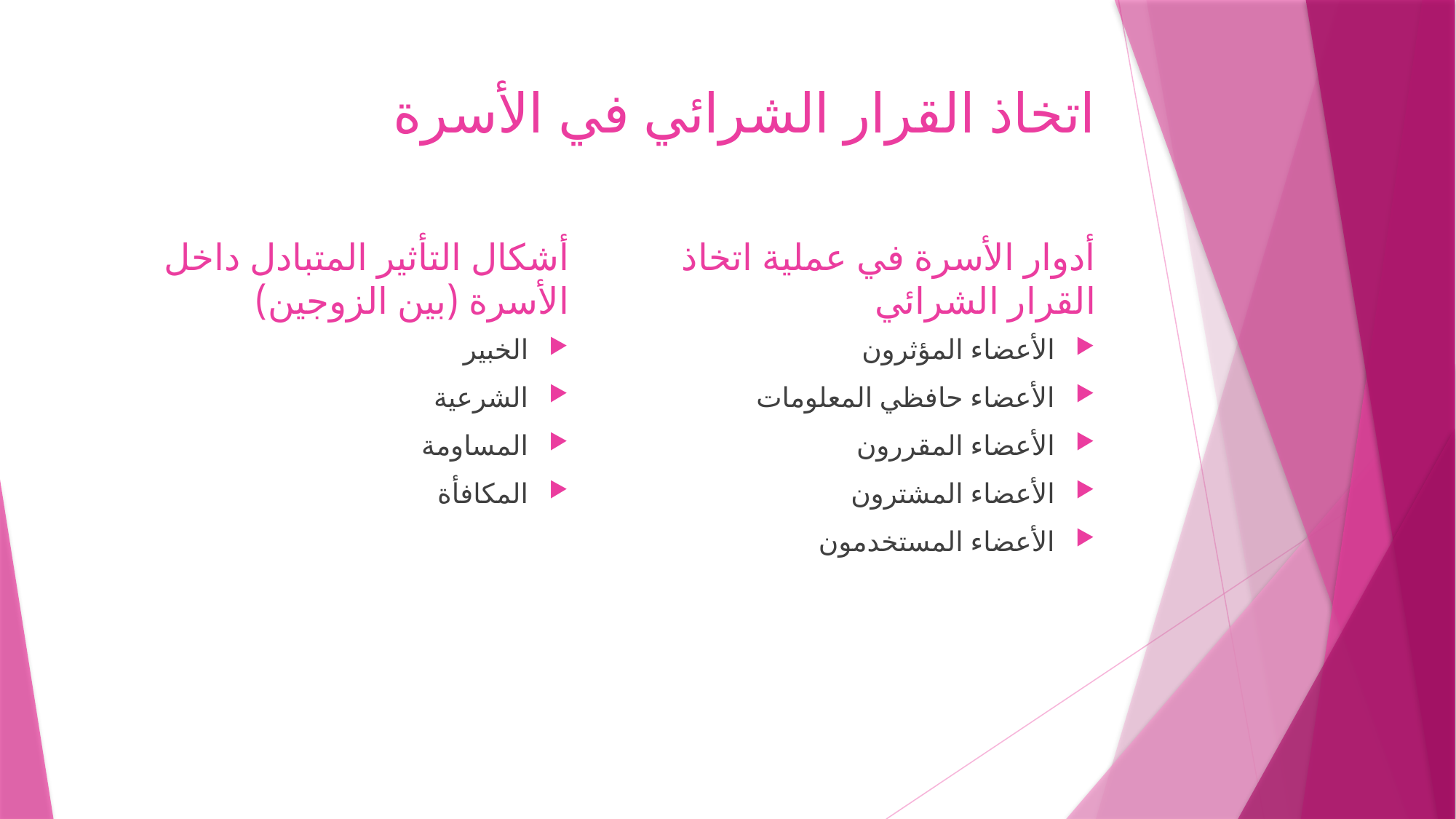

# اتخاذ القرار الشرائي في الأسرة
أشكال التأثير المتبادل داخل الأسرة (بين الزوجين)
أدوار الأسرة في عملية اتخاذ القرار الشرائي
الخبير
الشرعية
المساومة
المكافأة
الأعضاء المؤثرون
الأعضاء حافظي المعلومات
الأعضاء المقررون
الأعضاء المشترون
الأعضاء المستخدمون